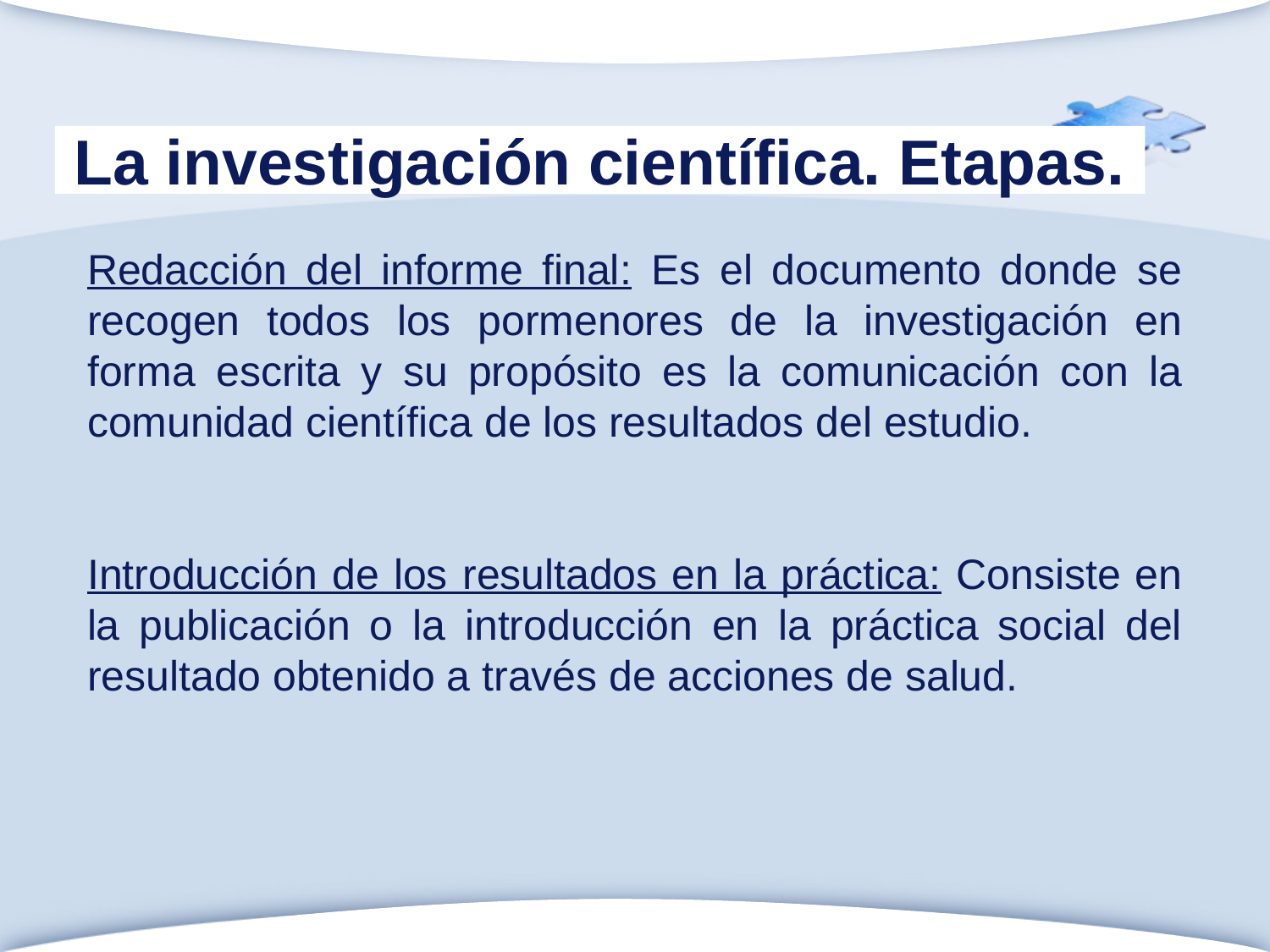

# La investigación científica. Etapas.
Redacción del informe final: Es el documento donde se recogen todos los pormenores de la investigación en forma escrita y su propósito es la comunicación con la comunidad científica de los resultados del estudio.

Introducción de los resultados en la práctica: Consiste en la publicación o la introducción en la práctica social del resultado obtenido a través de acciones de salud.

www.themegallery.com